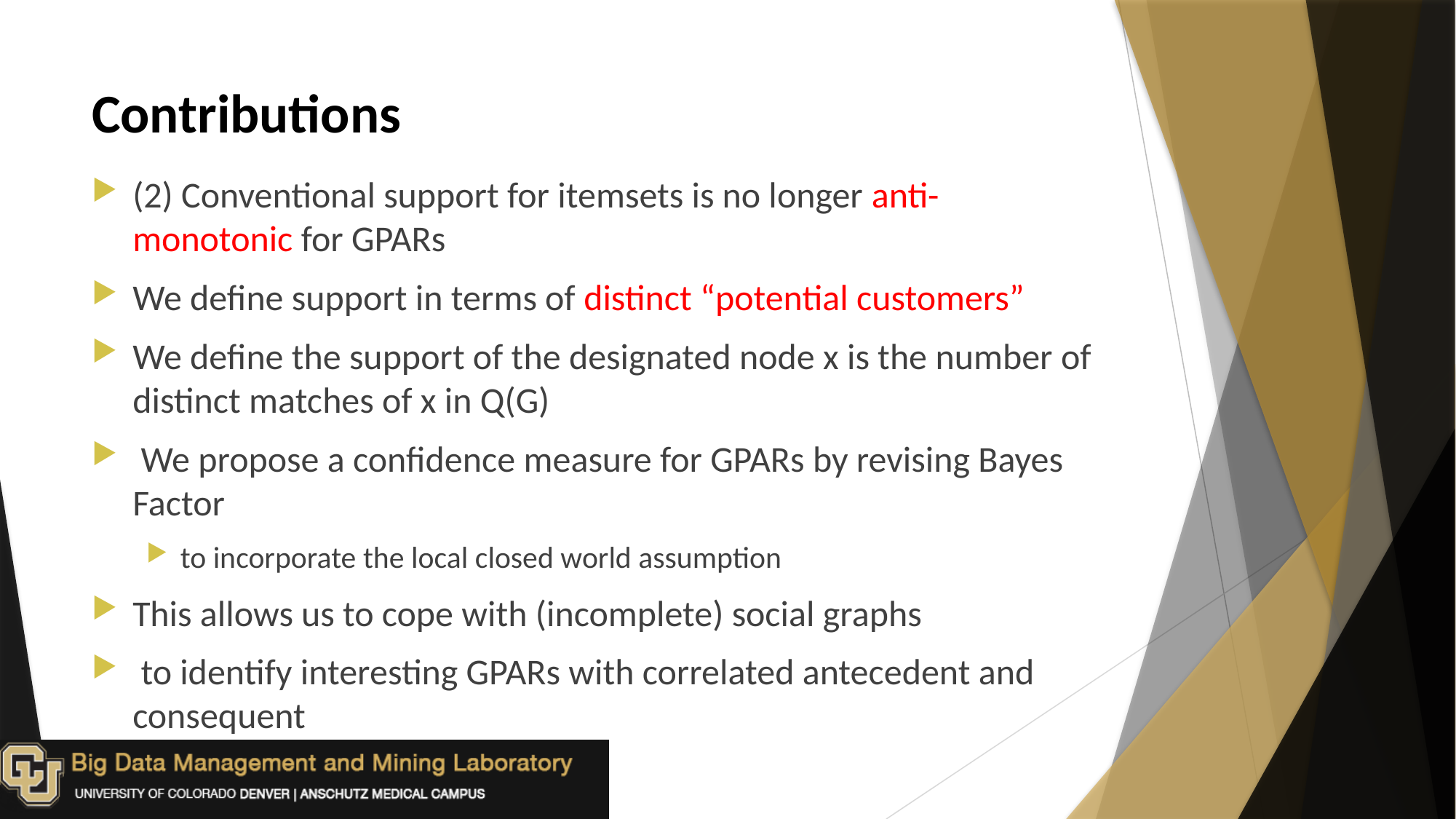

# Contributions
(2) Conventional support for itemsets is no longer anti-monotonic for GPARs
We define support in terms of distinct “potential customers”
We define the support of the designated node x is the number of distinct matches of x in Q(G)
 We propose a confidence measure for GPARs by revising Bayes Factor
to incorporate the local closed world assumption
This allows us to cope with (incomplete) social graphs
 to identify interesting GPARs with correlated antecedent and consequent